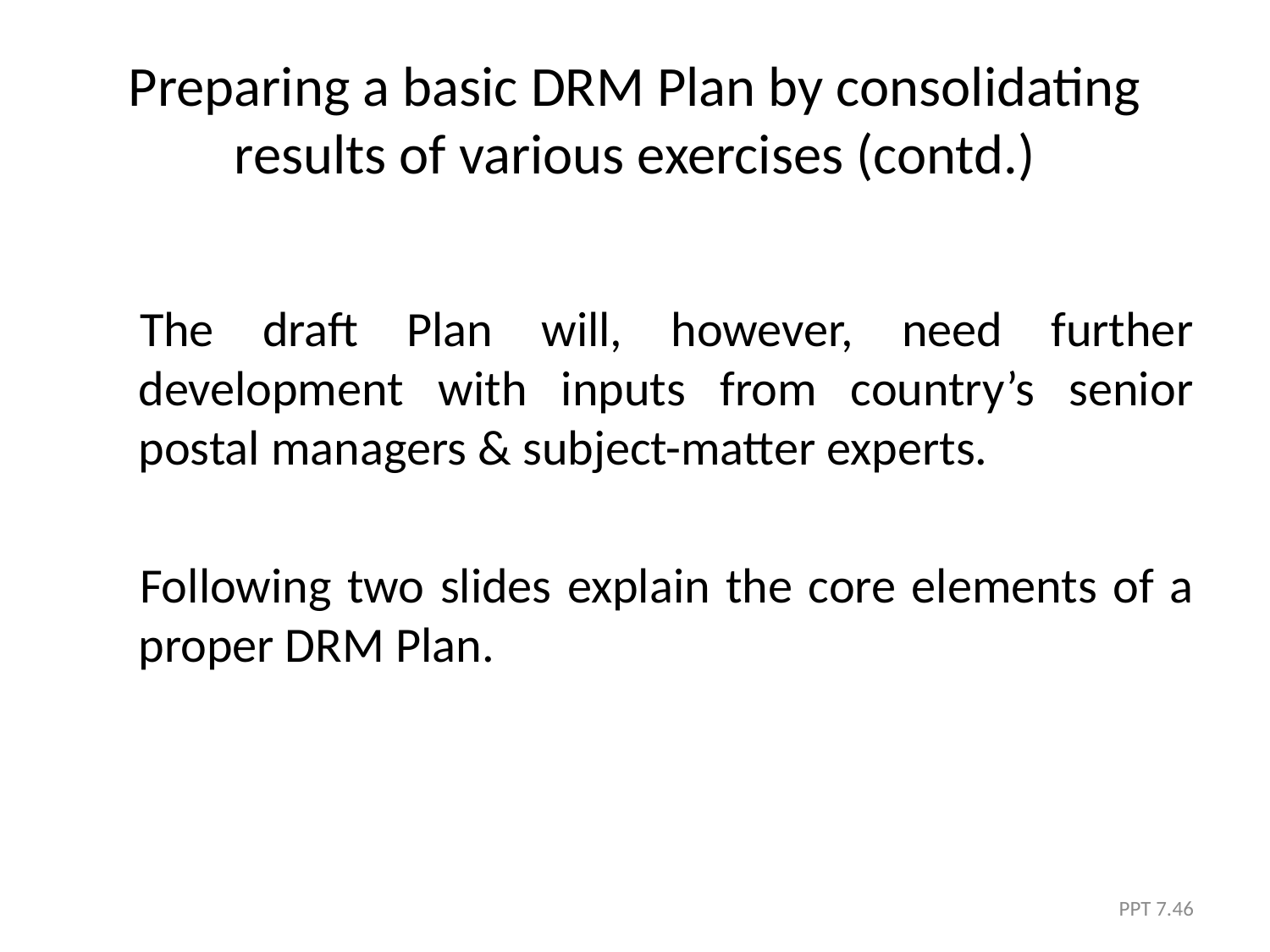

# Preparing a basic DRM Plan by consolidating results of various exercises (contd.)

The draft Plan will, however, need further development with inputs from country’s senior postal managers & subject-matter experts.

Following two slides explain the core elements of a proper DRM Plan.

PPT 7.46